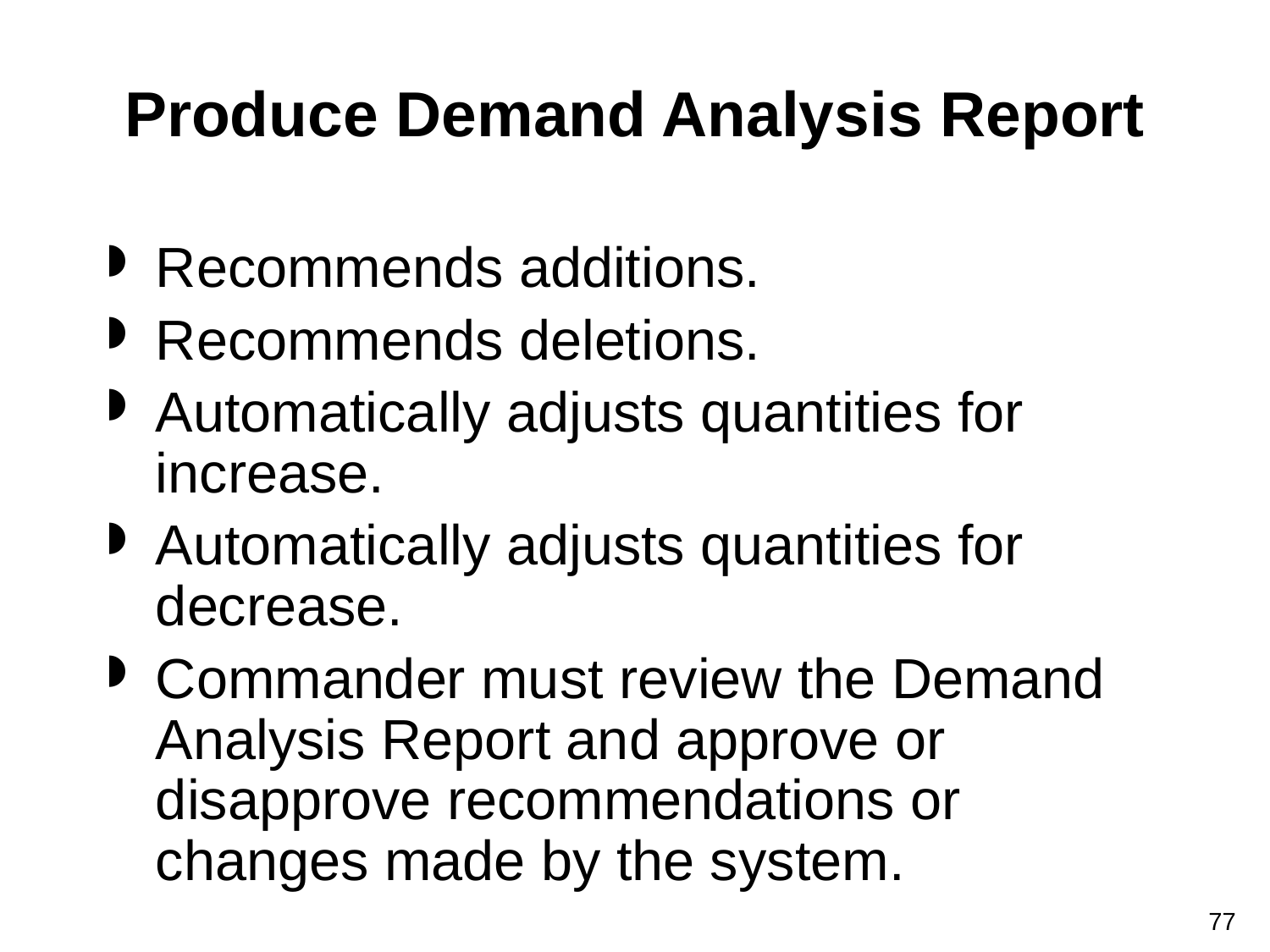

# Produce Demand Analysis Report
Recommends additions.
Recommends deletions.
Automatically adjusts quantities for increase.
Automatically adjusts quantities for decrease.
Commander must review the Demand Analysis Report and approve or disapprove recommendations or changes made by the system.
77